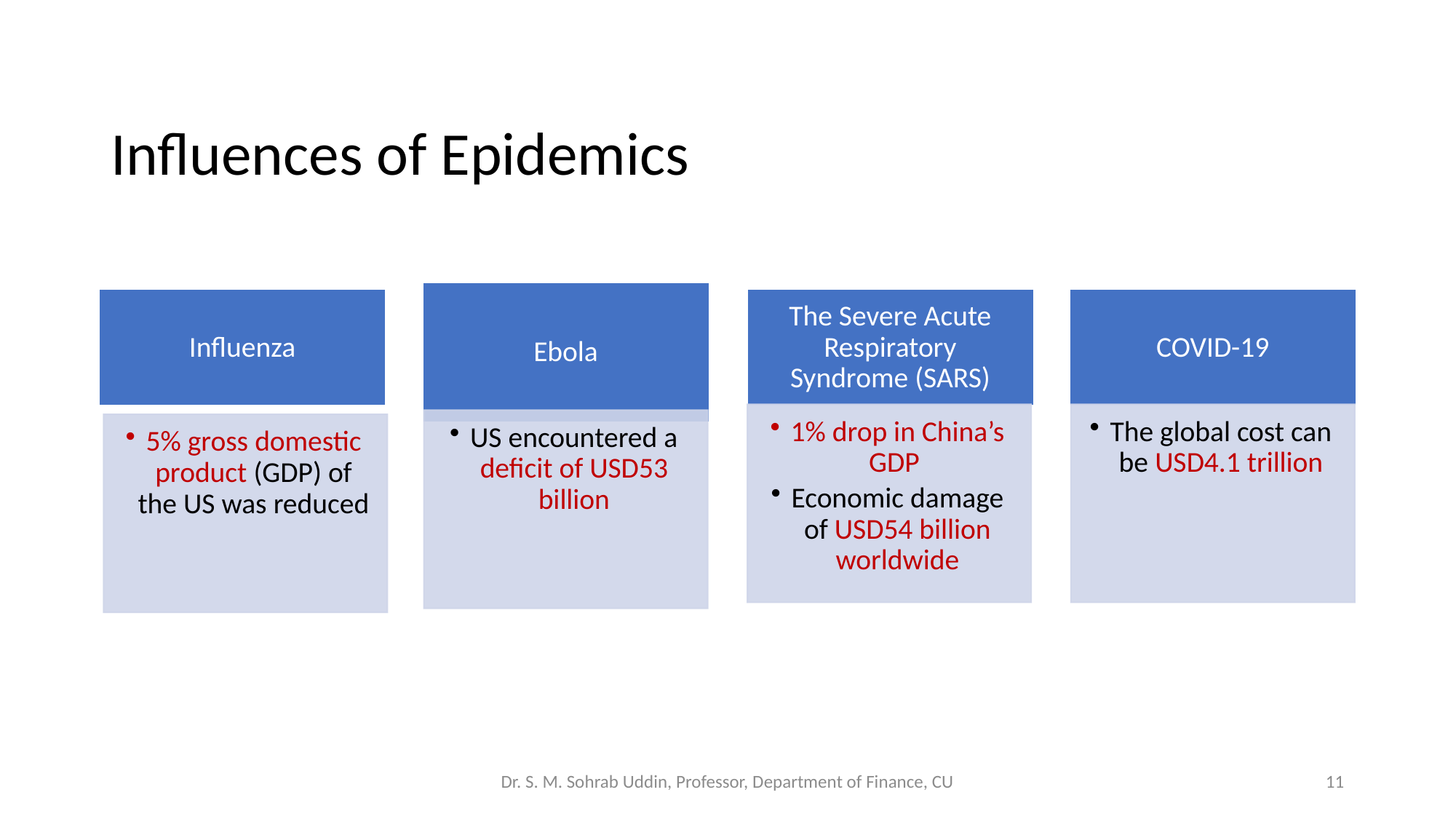

# Influences of Epidemics
Influenza
5% gross domestic product (GDP) of the US was reduced
Ebola
US encountered a deficit of USD53 billion
The Severe Acute Respiratory Syndrome (SARS)
1% drop in China’s GDP
Economic damage of USD54 billion worldwide
COVID-19
The global cost can be USD4.1 trillion
Dr. S. M. Sohrab Uddin, Professor, Department of Finance, CU
11